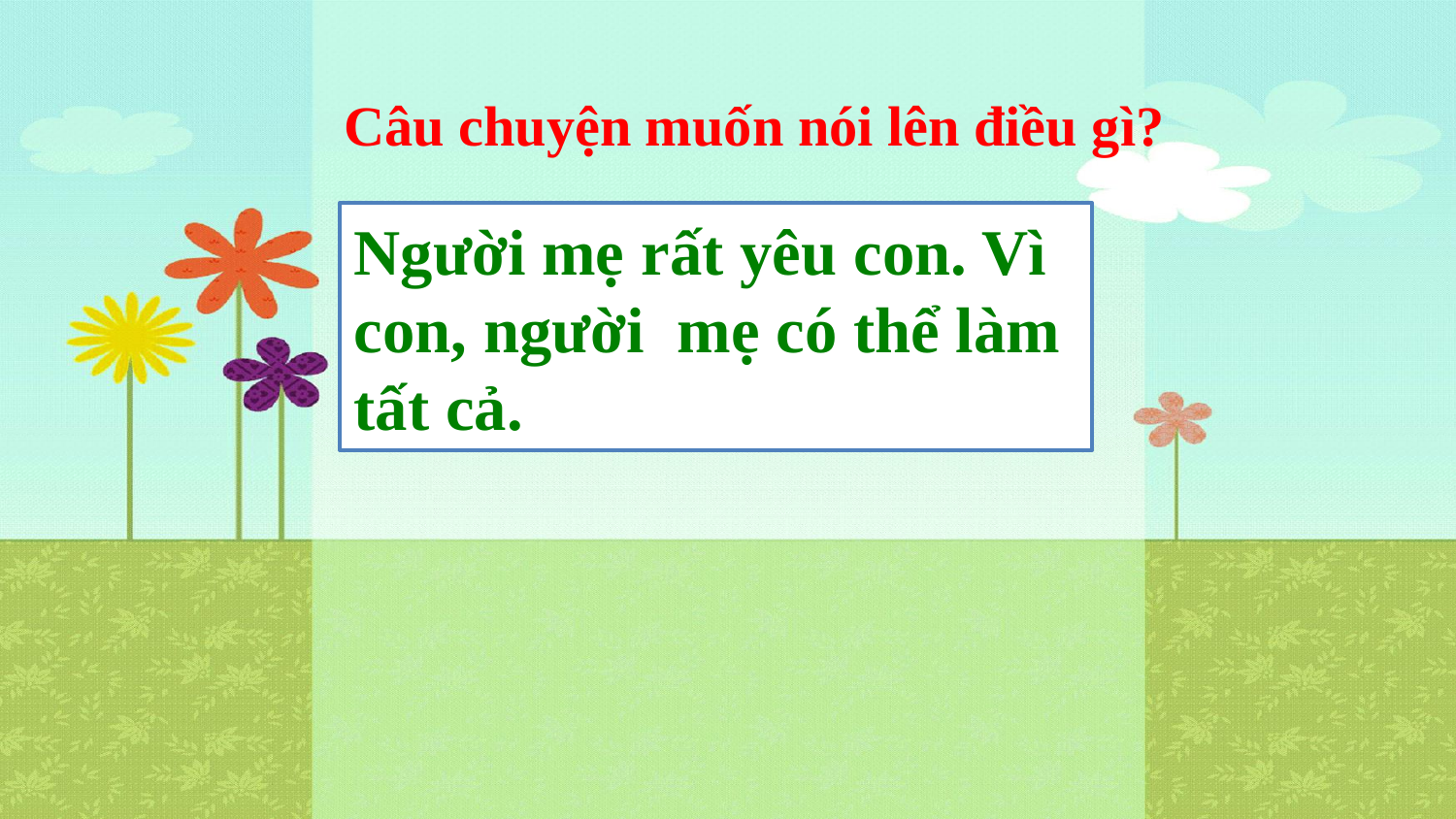

Câu chuyện muốn nói lên điều gì?
Người mẹ rất yêu con. Vì con, người  mẹ có thể làm tất cả.